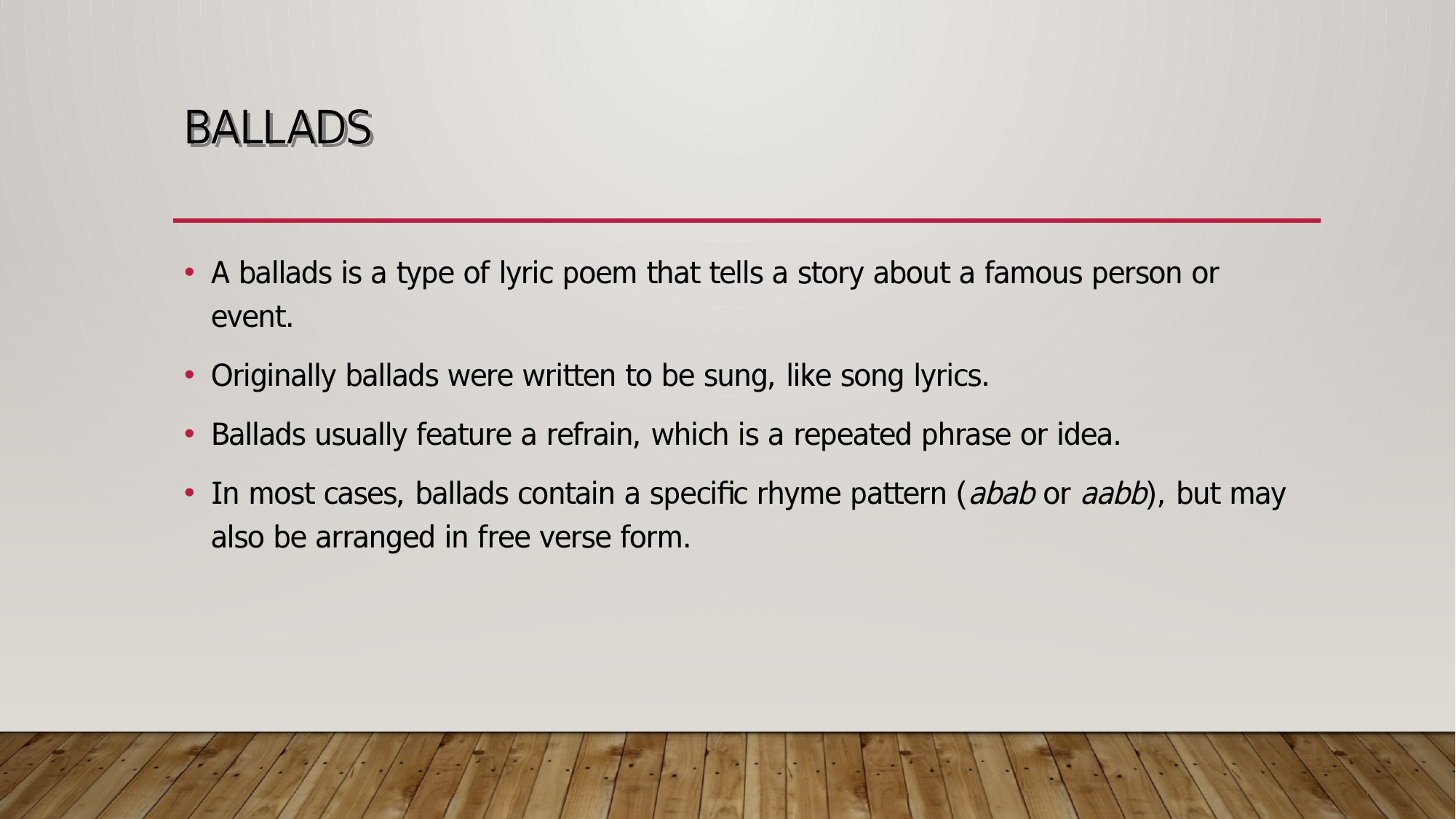

# Ballads
A ballads is a type of lyric poem that tells a story about a famous person or event.
Originally ballads were written to be sung, like song lyrics.
Ballads usually feature a refrain, which is a repeated phrase or idea.
In most cases, ballads contain a specific rhyme pattern (abab or aabb), but may also be arranged in free verse form.